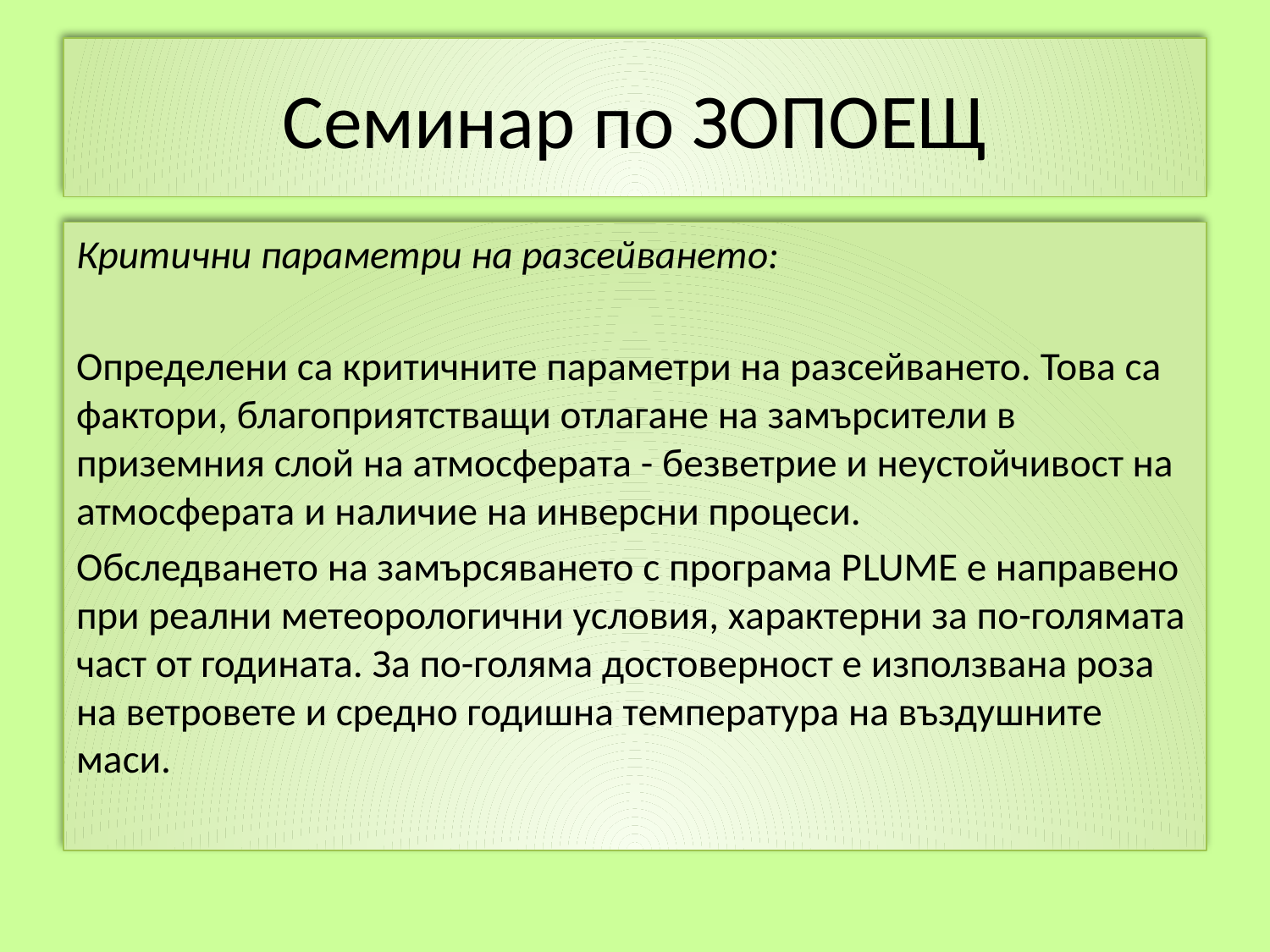

# Семинар по ЗОПОЕЩ
Критични параметри на разсейването:

Определени са критичните параметри на разсейването. Това са фактори, благоприятстващи отлагане на замърсители в приземния слой на атмосферата - безветрие и неустойчивост на атмосферата и наличие на инверсни процеси.
Обследването на замърсяването с програма РLUМЕ е направено при реални метеорологични условия, характерни за по-голямата част от годината. За по-голяма достоверност е използвана роза на ветровете и средно годишна температура на въздушните маси.